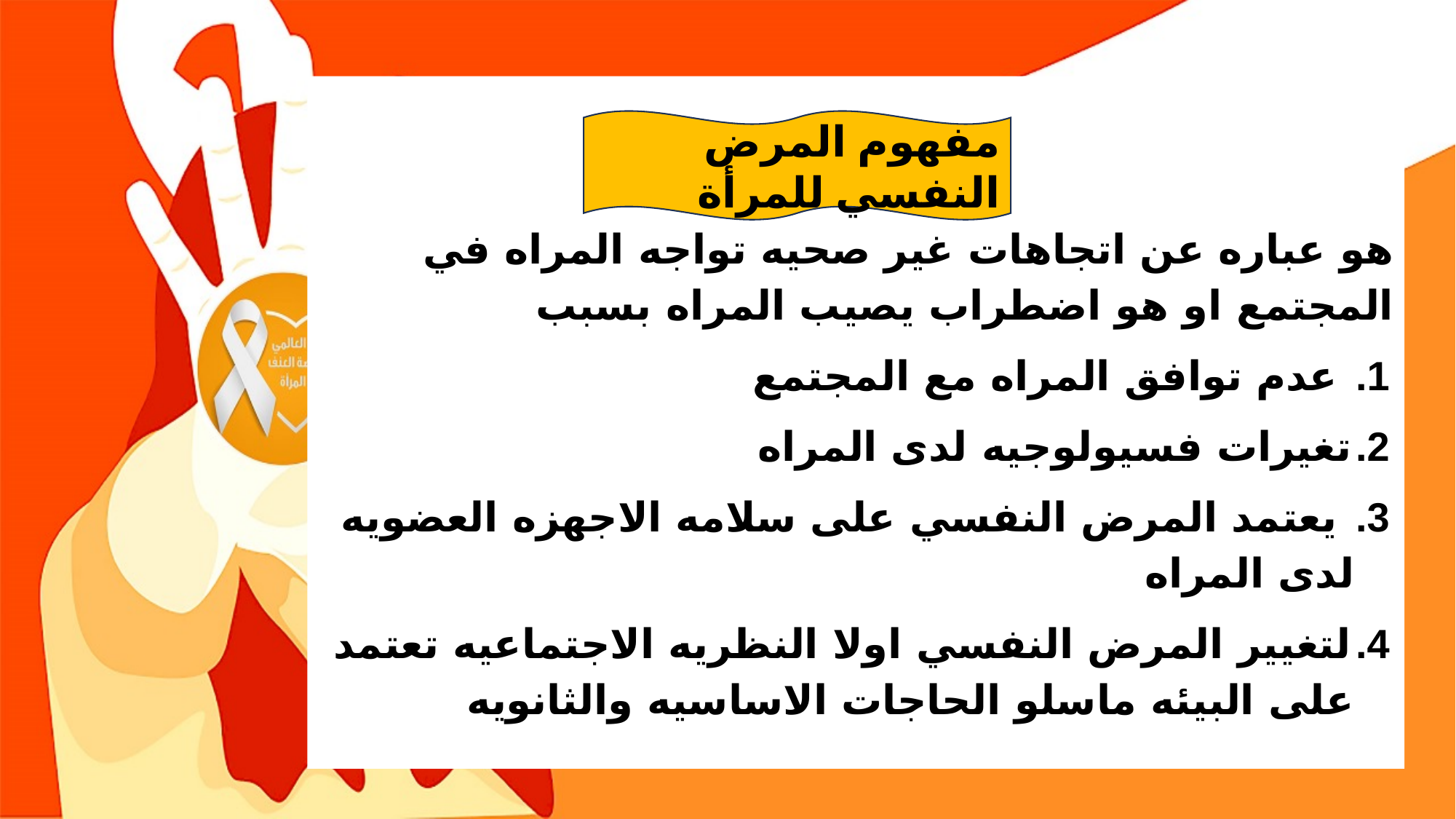

هو عباره عن اتجاهات غير صحيه تواجه المراه في المجتمع او هو اضطراب يصيب المراه بسبب
 عدم توافق المراه مع المجتمع
تغيرات فسيولوجيه لدى المراه
 يعتمد المرض النفسي على سلامه الاجهزه العضويه لدى المراه
لتغيير المرض النفسي اولا النظريه الاجتماعيه تعتمد على البيئه ماسلو الحاجات الاساسيه والثانويه

مفهوم المرض النفسي للمرأة